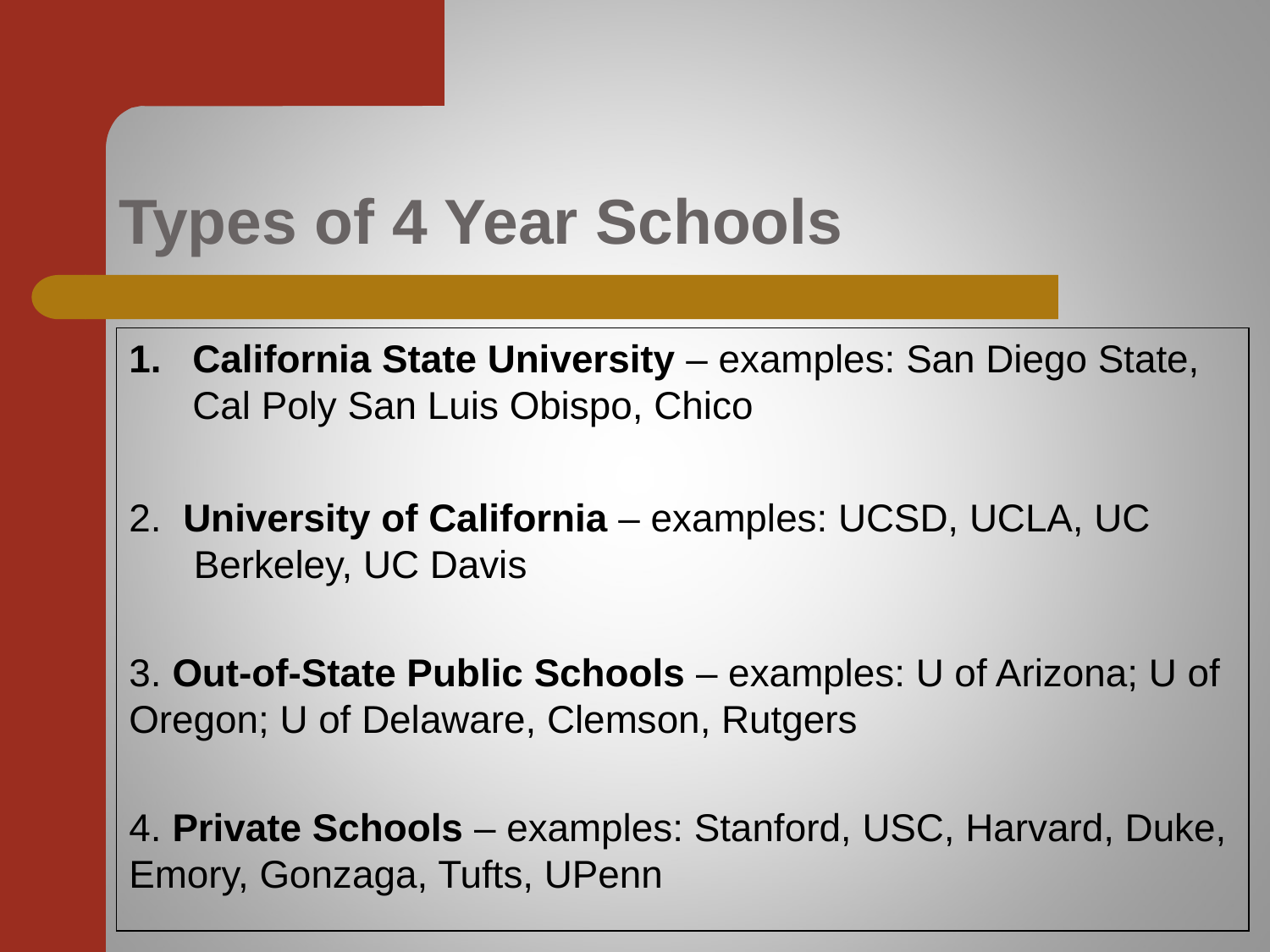

# Types of 4 Year Schools
California State University – examples: San Diego State, Cal Poly San Luis Obispo, Chico

2.  University of California – examples: UCSD, UCLA, UC              Berkeley, UC Davis

3. Out-of-State Public Schools – examples: U of Arizona; U of Oregon; U of Delaware, Clemson, Rutgers

4. Private Schools – examples: Stanford, USC, Harvard, Duke, Emory, Gonzaga, Tufts, UPenn